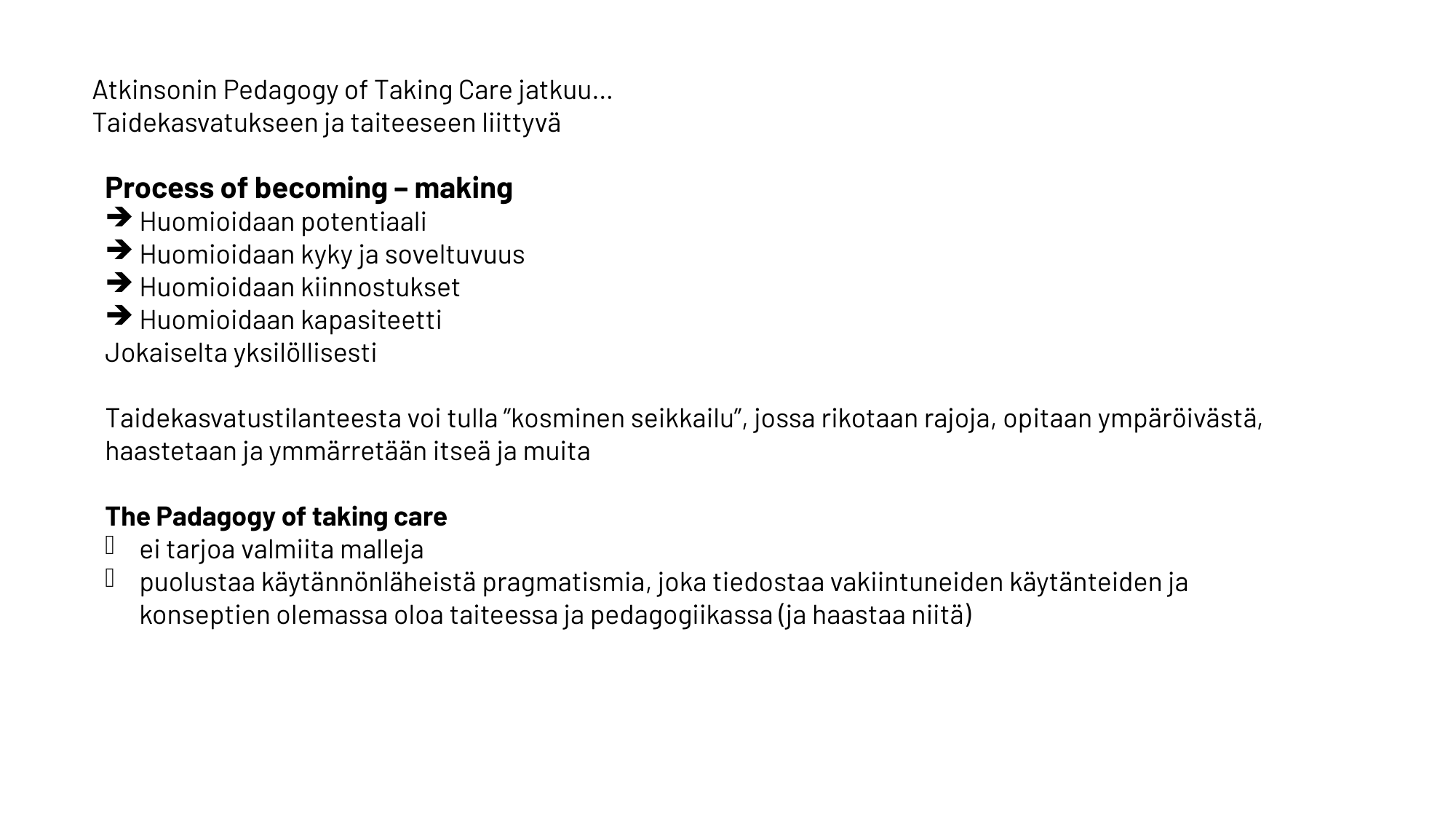

Atkinsonin Pedagogy of Taking Care jatkuu…
Taidekasvatukseen ja taiteeseen liittyvä

Process of becoming – making
Huomioidaan potentiaali
Huomioidaan kyky ja soveltuvuus
Huomioidaan kiinnostukset
Huomioidaan kapasiteetti
Jokaiselta yksilöllisesti

Taidekasvatustilanteesta voi tulla ”kosminen seikkailu”, jossa rikotaan rajoja, opitaan ympäröivästä, haastetaan ja ymmärretään itseä ja muita

The Padagogy of taking care
ei tarjoa valmiita malleja
puolustaa käytännönläheistä pragmatismia, joka tiedostaa vakiintuneiden käytänteiden ja konseptien olemassa oloa taiteessa ja pedagogiikassa (ja haastaa niitä)